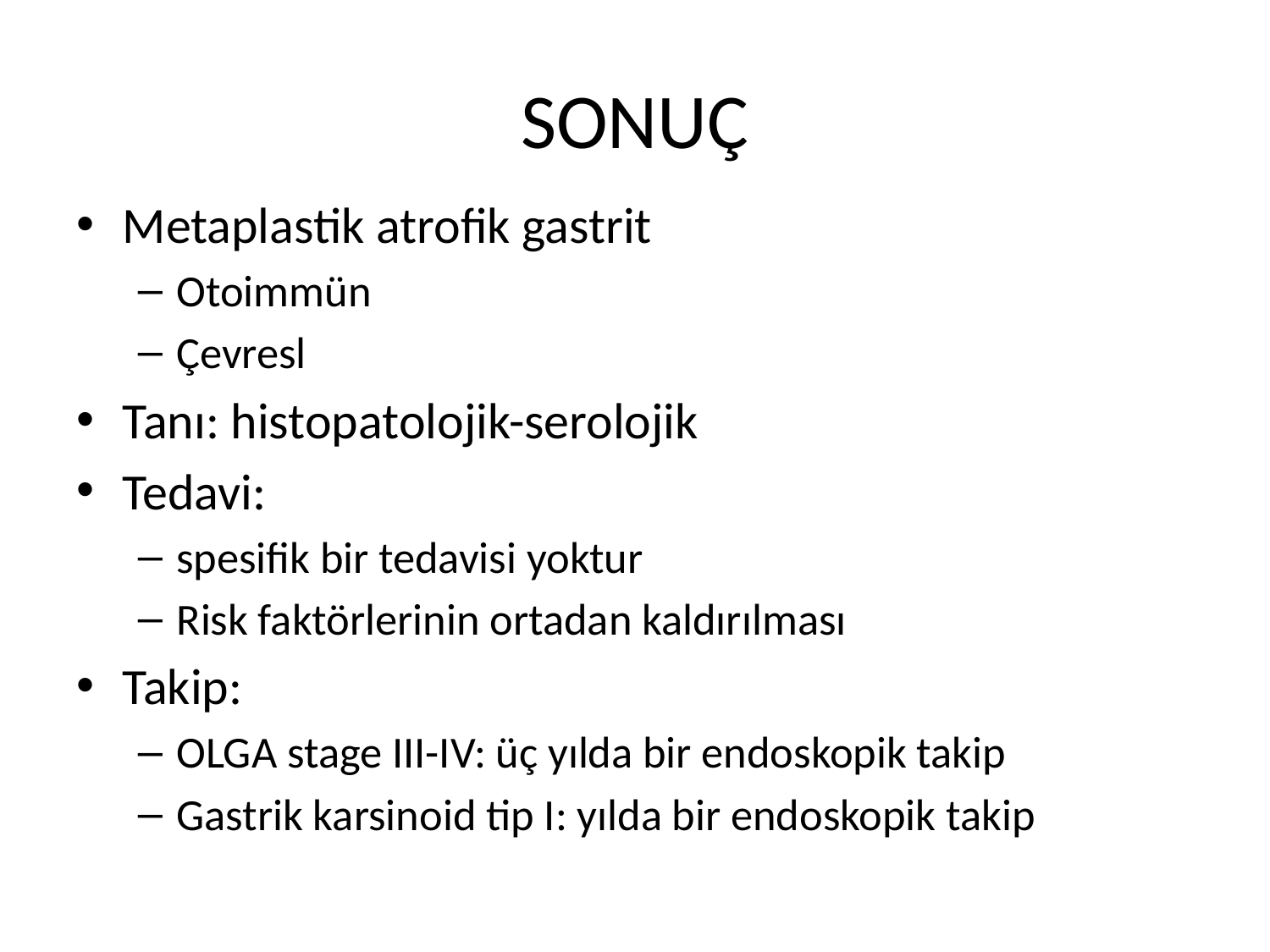

# SONUÇ
Metaplastik atrofik gastrit
Otoimmün
Çevresl
Tanı: histopatolojik-serolojik
Tedavi:
spesifik bir tedavisi yoktur
Risk faktörlerinin ortadan kaldırılması
Takip:
OLGA stage III-IV: üç yılda bir endoskopik takip
Gastrik karsinoid tip I: yılda bir endoskopik takip